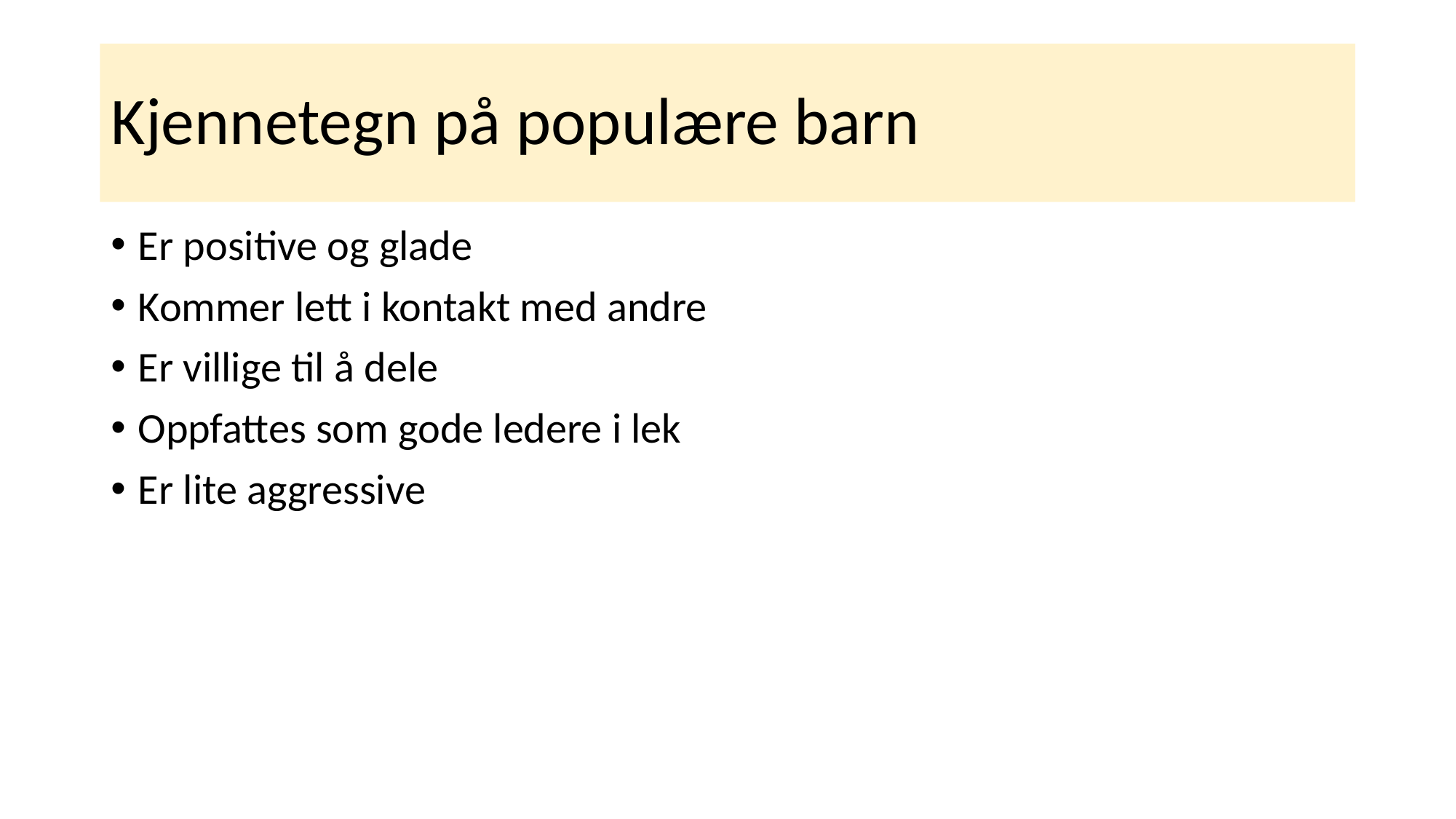

# Kjennetegn på populære barn
Er positive og glade
Kommer lett i kontakt med andre
Er villige til å dele
Oppfattes som gode ledere i lek
Er lite aggressive